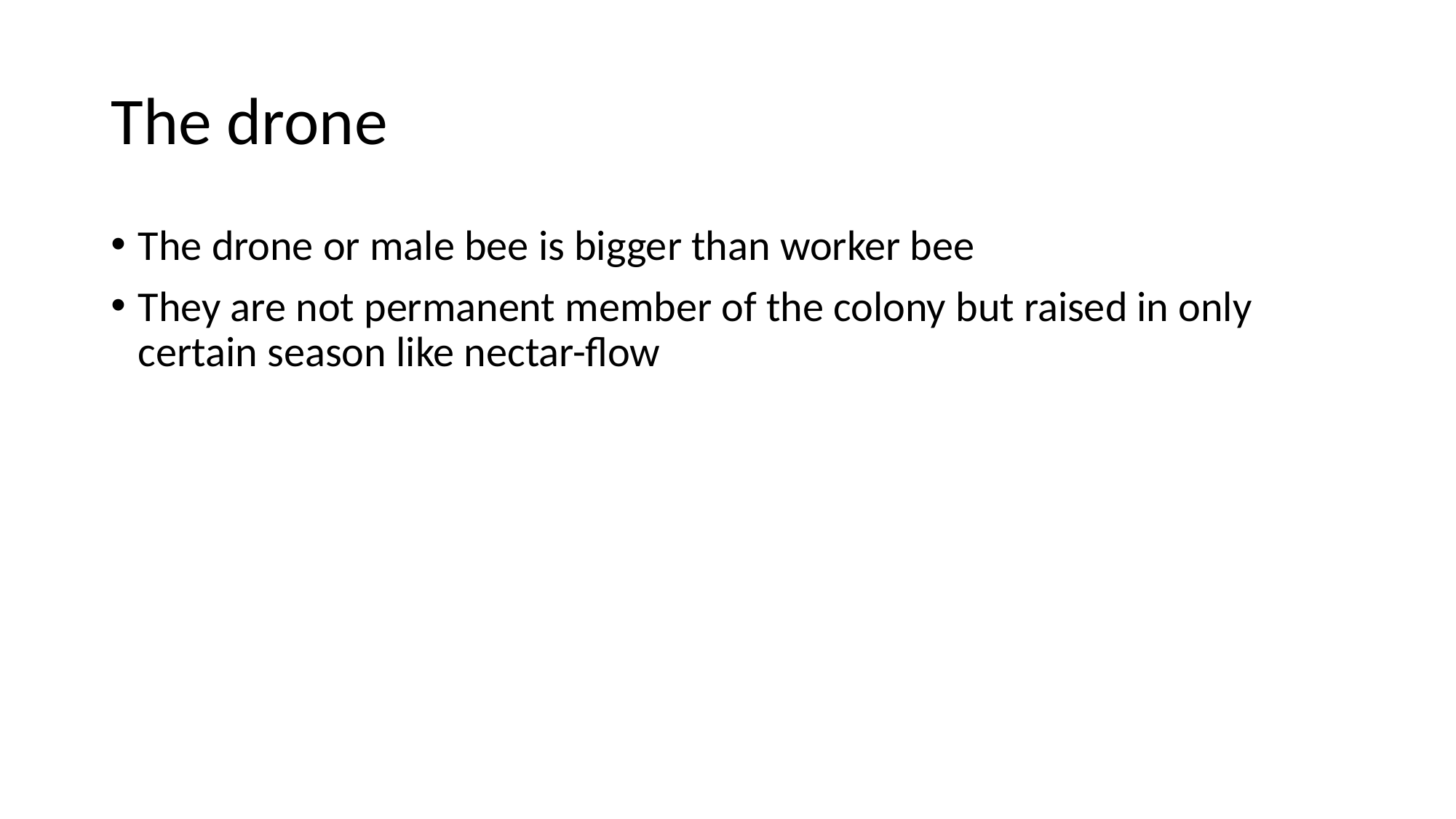

# The drone
The drone or male bee is bigger than worker bee
They are not permanent member of the colony but raised in only certain season like nectar-flow